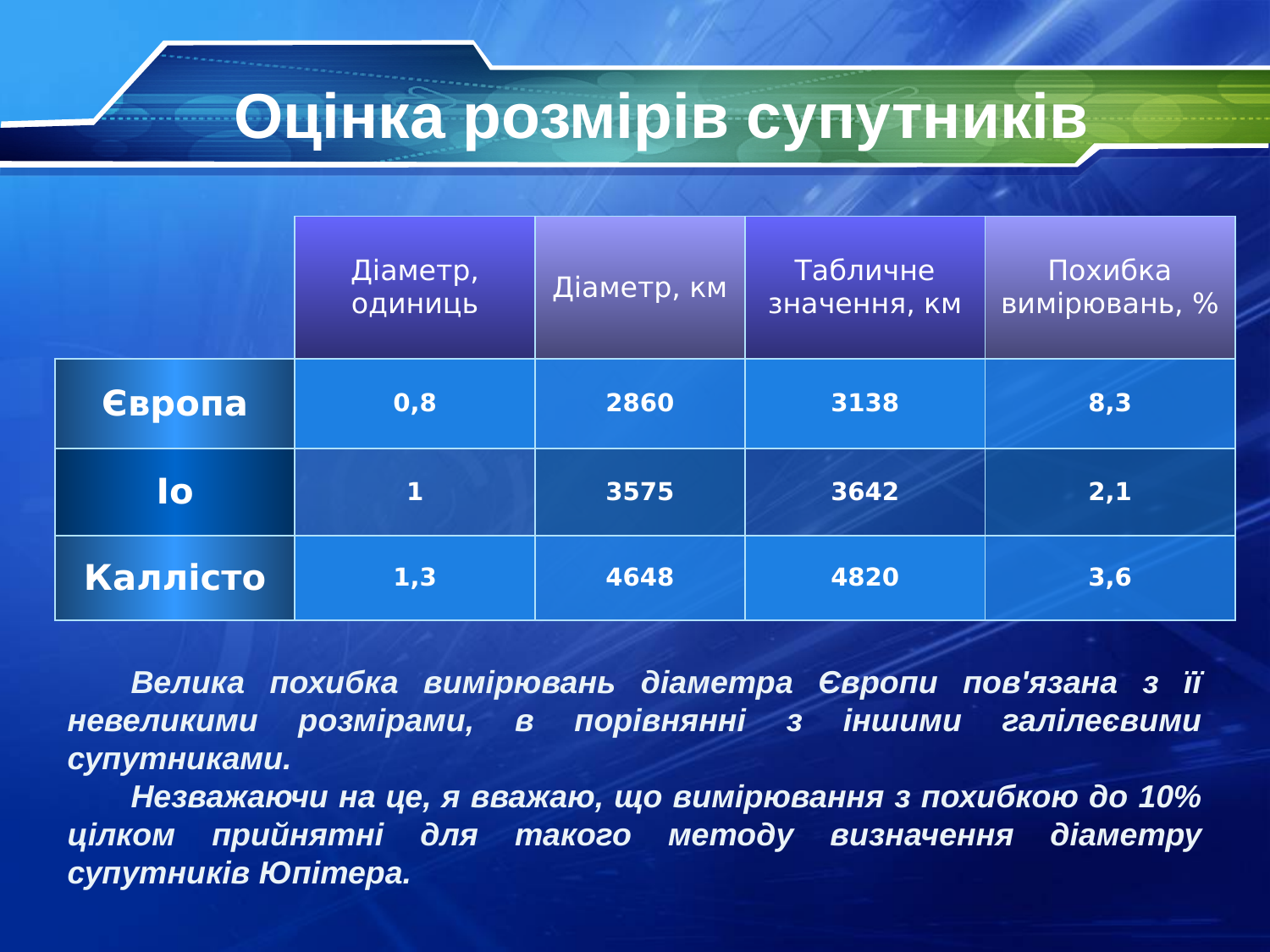

# Оцінка розмірів супутників
|  | Діаметр, одиниць | Діаметр, км | Табличне значення, км | Похибка вимірювань, % |
| --- | --- | --- | --- | --- |
| Європа | 0,8 | 2860 | 3138 | 8,3 |
| Іо | 1 | 3575 | 3642 | 2,1 |
| Каллісто | 1,3 | 4648 | 4820 | 3,6 |
Велика похибка вимірювань діаметра Європи пов'язана з її невеликими розмірами, в порівнянні з іншими галілеєвими супутниками.
Незважаючи на це, я вважаю, що вимірювання з похибкою до 10% цілком прийнятні для такого методу визначення діаметру супутників Юпітера.